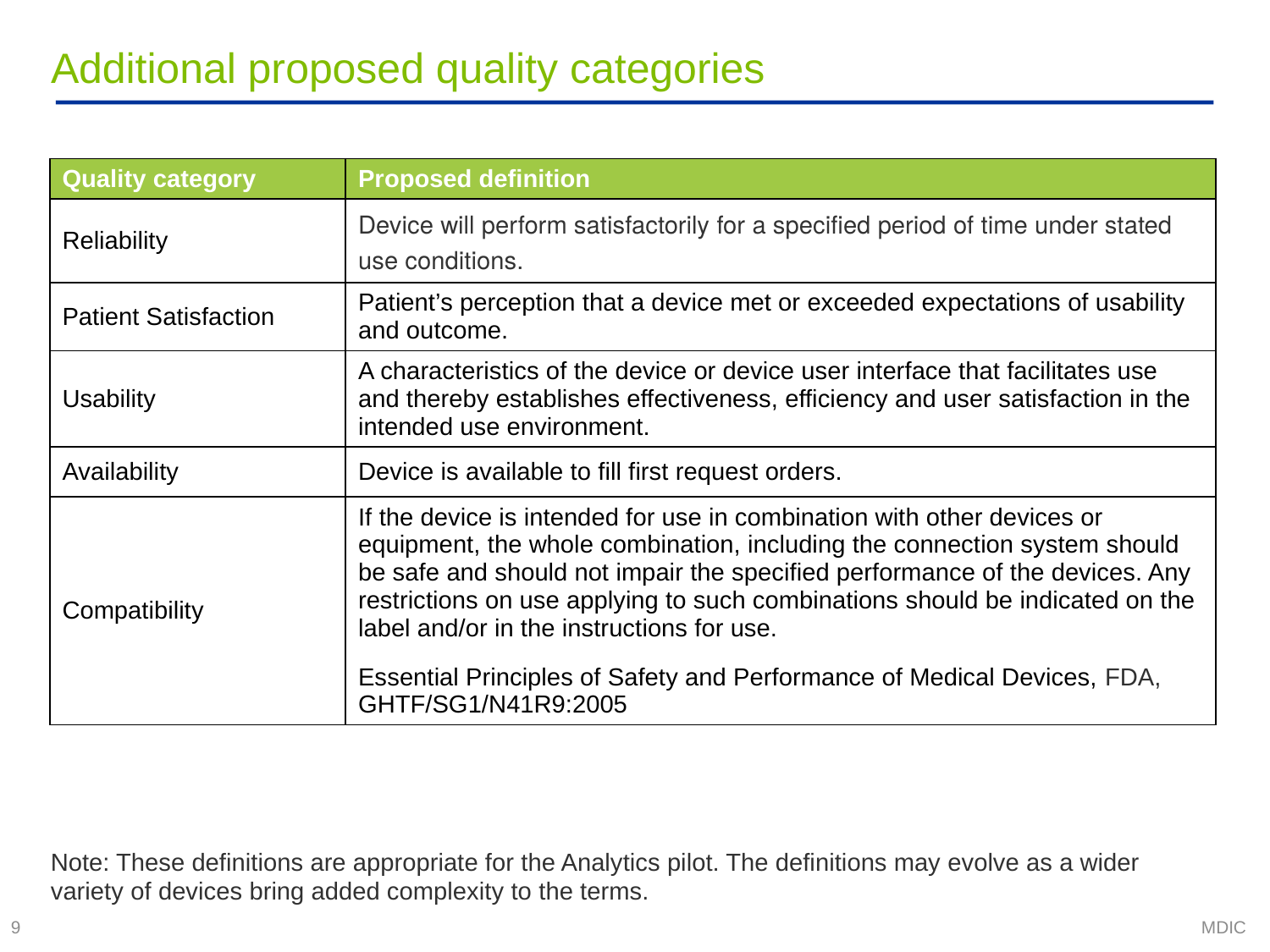

# Additional proposed quality categories
| Quality category | Proposed definition |
| --- | --- |
| Reliability | Device will perform satisfactorily for a specified period of time under stated use conditions. |
| Patient Satisfaction | Patient’s perception that a device met or exceeded expectations of usability and outcome. |
| Usability | A characteristics of the device or device user interface that facilitates use and thereby establishes effectiveness, efficiency and user satisfaction in the intended use environment. |
| Availability | Device is available to fill first request orders. |
| Compatibility | If the device is intended for use in combination with other devices or equipment, the whole combination, including the connection system should be safe and should not impair the specified performance of the devices. Any restrictions on use applying to such combinations should be indicated on the label and/or in the instructions for use. Essential Principles of Safety and Performance of Medical Devices, FDA, GHTF/SG1/N41R9:2005 |
Note: These definitions are appropriate for the Analytics pilot. The definitions may evolve as a wider variety of devices bring added complexity to the terms.